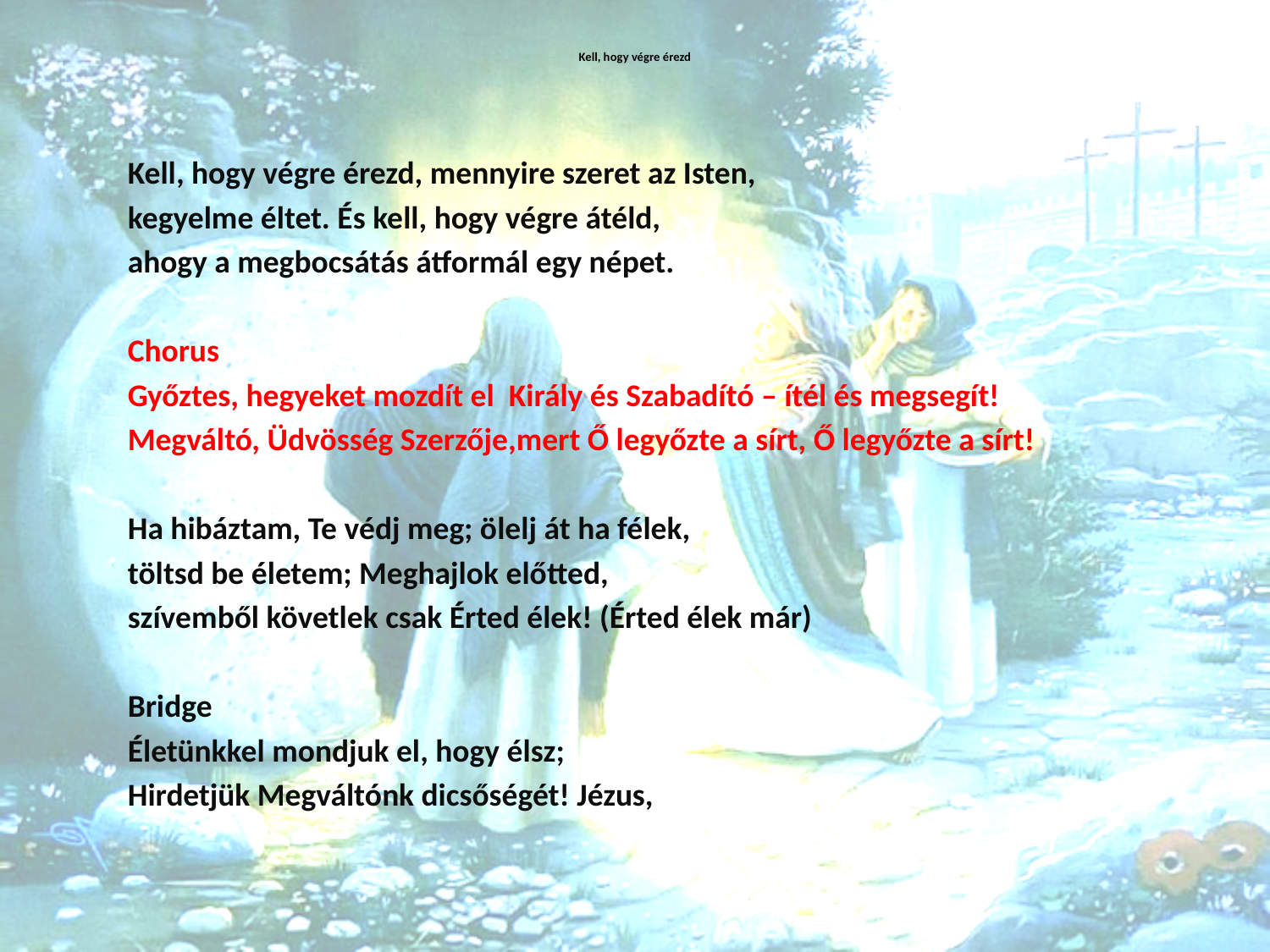

# Kell, hogy végre érezd
Kell, hogy végre érezd, mennyire szeret az Isten,
kegyelme éltet. És kell, hogy végre átéld,
ahogy a megbocsátás átformál egy népet.

Chorus
Győztes, hegyeket mozdít el  Király és Szabadító – ítél és megsegít!
Megváltó, Üdvösség Szerzője,mert Ő legyőzte a sírt, Ő legyőzte a sírt!

Ha hibáztam, Te védj meg; ölelj át ha félek,
töltsd be életem; Meghajlok előtted,
szívemből követlek csak Érted élek! (Érted élek már)

Bridge
Életünkkel mondjuk el, hogy élsz;
Hirdetjük Megváltónk dicsőségét! Jézus,